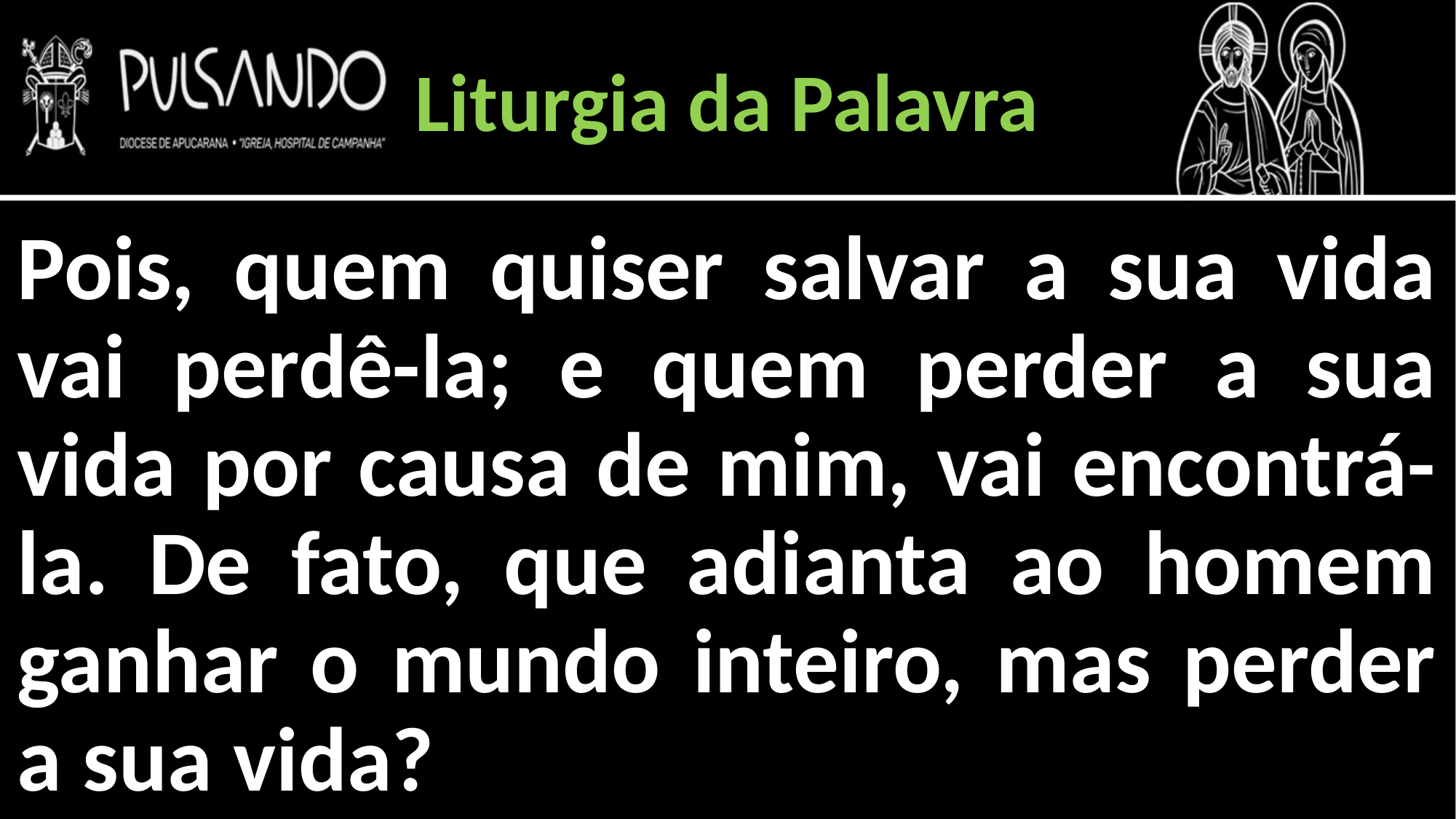

Liturgia da Palavra
Pois, quem quiser salvar a sua vida vai perdê-la; e quem perder a sua vida por causa de mim, vai encontrá-la. De fato, que adianta ao homem ganhar o mundo inteiro, mas perder a sua vida?